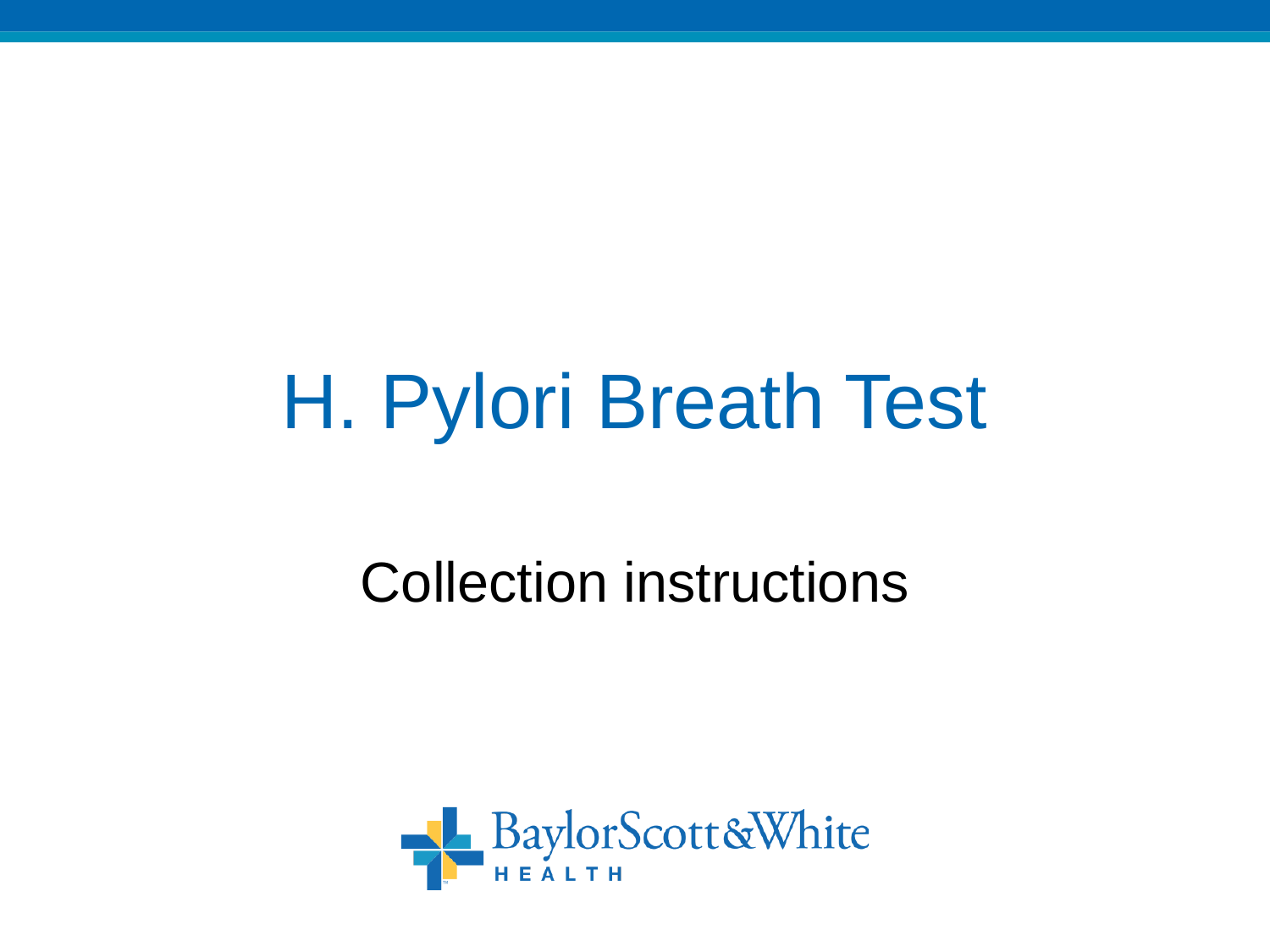

# H. Pylori Breath Test
Collection instructions